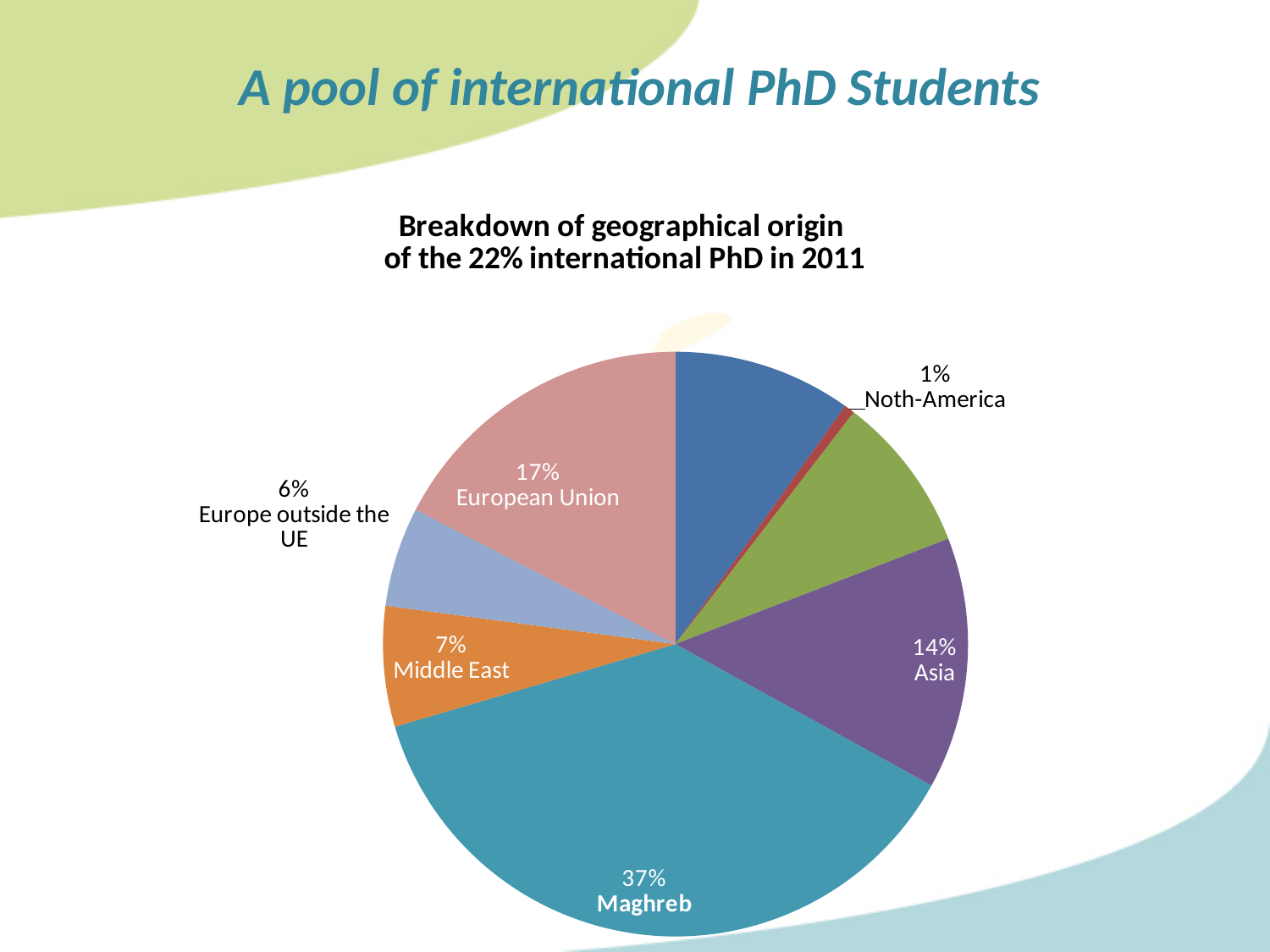

A pool of international PhD Students

### Chart: Breakdown of geographical origin
 of the 22% international PhD in 2011

| Category |  |
|---|---|
| Afrique sub-saharienne | 0.09855072463768125 |
| Amérique du nord | 0.005797101449275362 |
| Amerique latine | 0.08695652173913054 |
| Asie | 0.13913043478260934 |
| Maghreb | 0.3739130434782609 |
| Moyen-Orient | 0.06666666666666668 |
| Europe hors UE | 0.05507246376811594 |
| Union Européenne | 0.17391304347826209 |